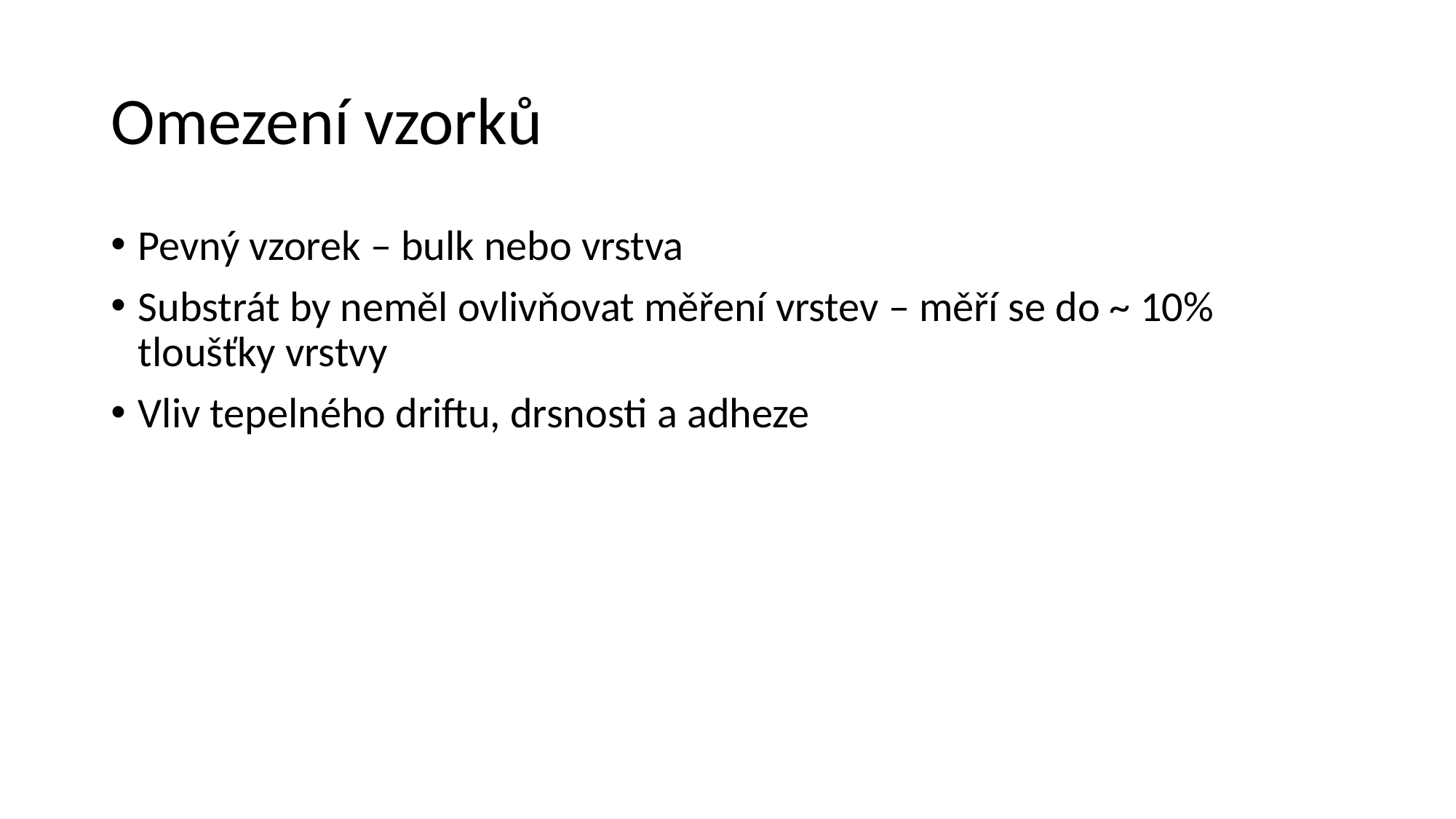

# Omezení vzorků
Pevný vzorek – bulk nebo vrstva
Substrát by neměl ovlivňovat měření vrstev – měří se do ~ 10% tloušťky vrstvy
Vliv tepelného driftu, drsnosti a adheze